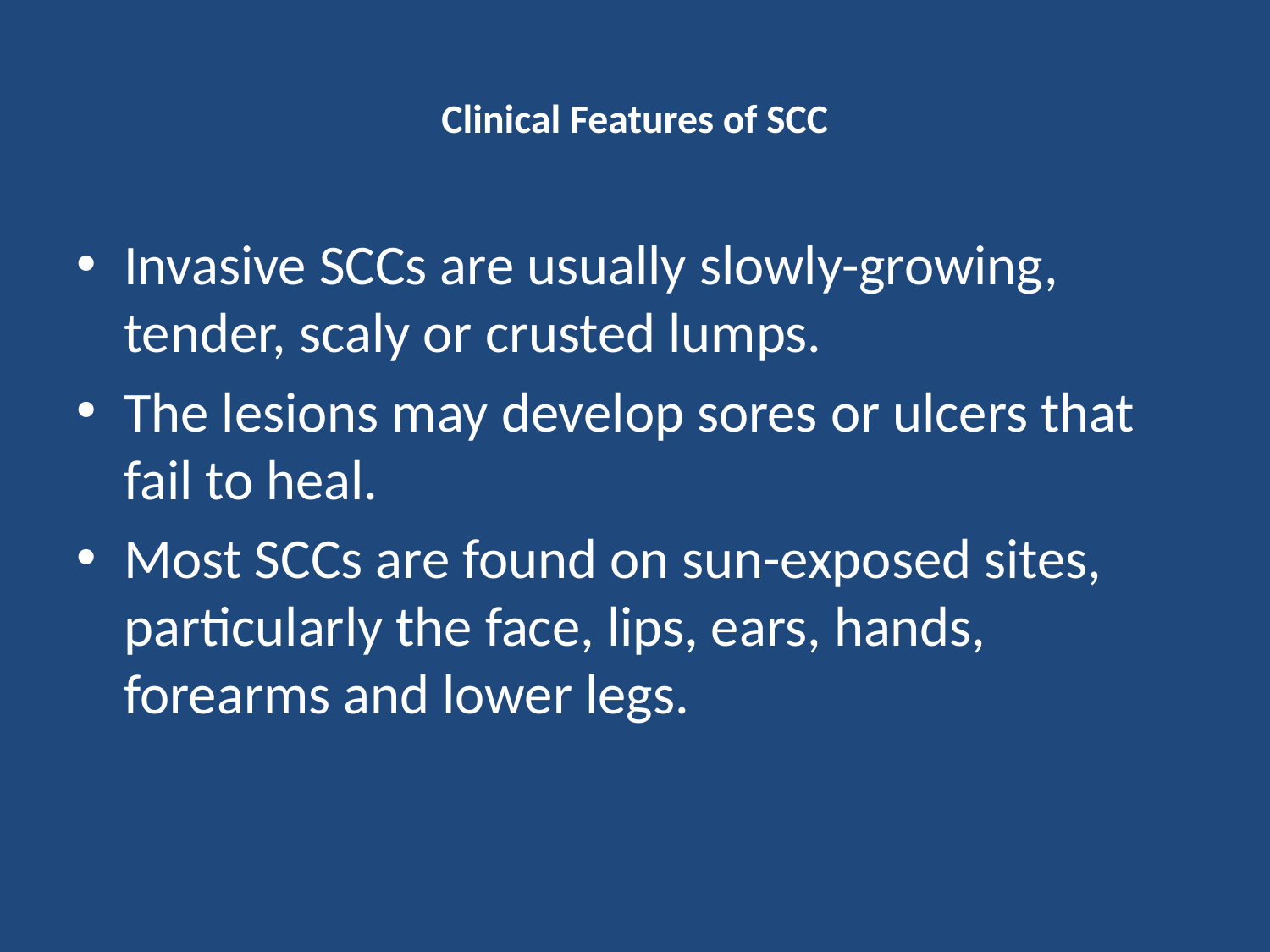

# Clinical Features of SCC
Invasive SCCs are usually slowly-growing, tender, scaly or crusted lumps.
The lesions may develop sores or ulcers that fail to heal.
Most SCCs are found on sun-exposed sites, particularly the face, lips, ears, hands, forearms and lower legs.